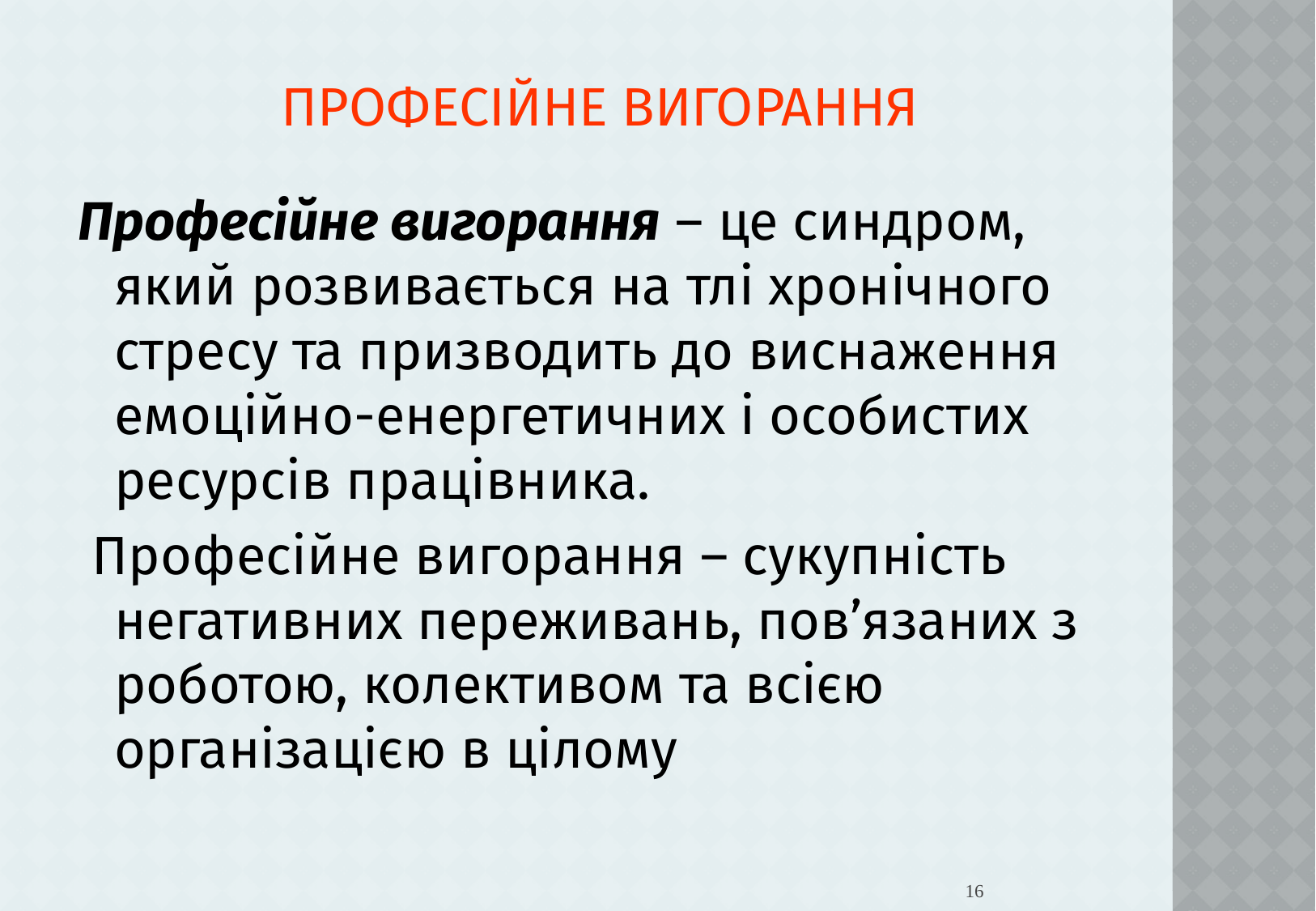

# Професійне вигорання
Професійне вигорання – це синдром, який розвивається на тлі хронічного стресу та призводить до виснаження емоційно-енергетичних і особистих ресурсів працівника.
 Професійне вигорання – сукупність негативних переживань, пов’язаних з роботою, колективом та всією організацією в цілому

16